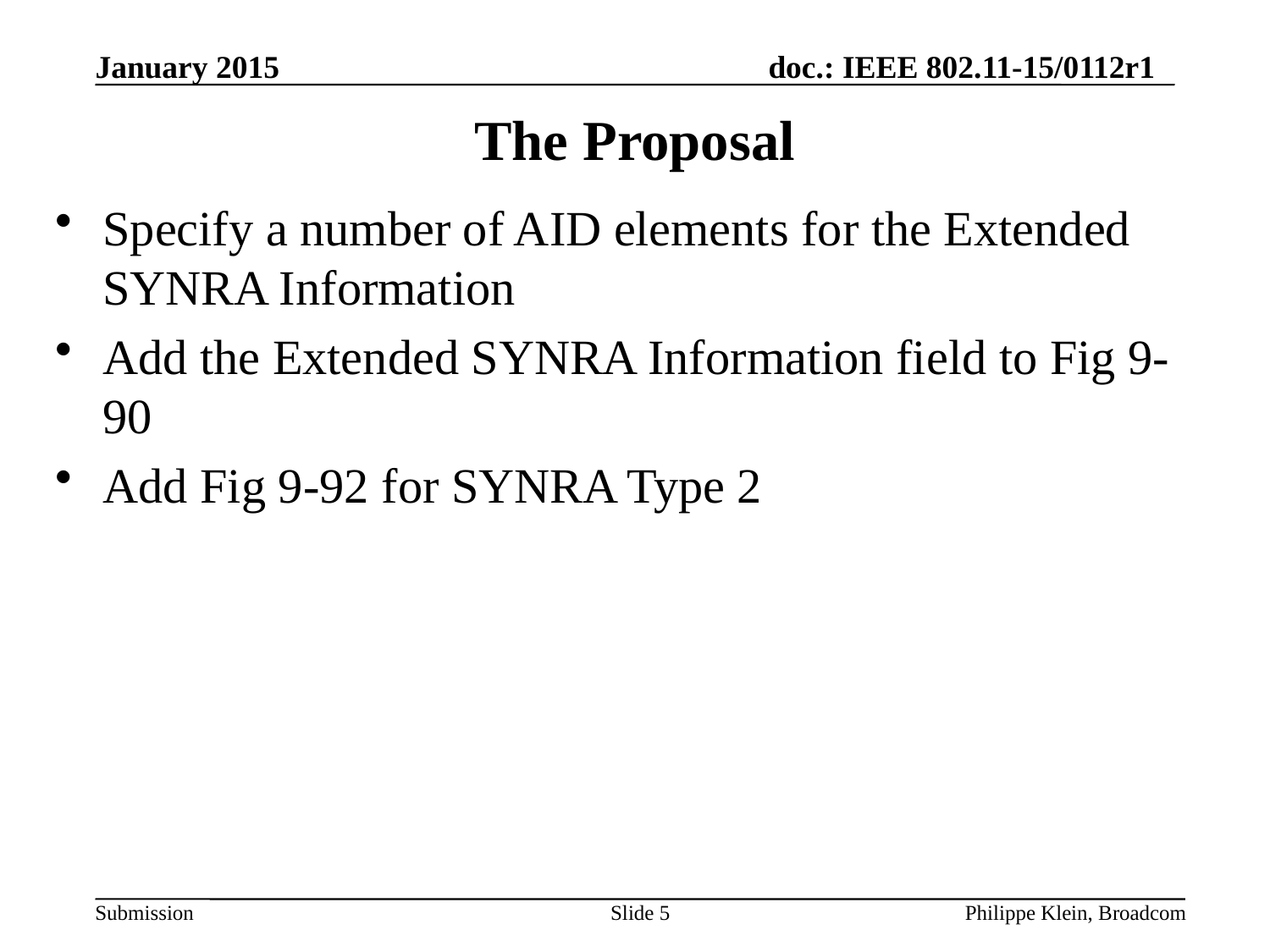

# The Proposal
Specify a number of AID elements for the Extended SYNRA Information
Add the Extended SYNRA Information field to Fig 9-90
Add Fig 9-92 for SYNRA Type 2

Slide 5
Philippe Klein, Broadcom